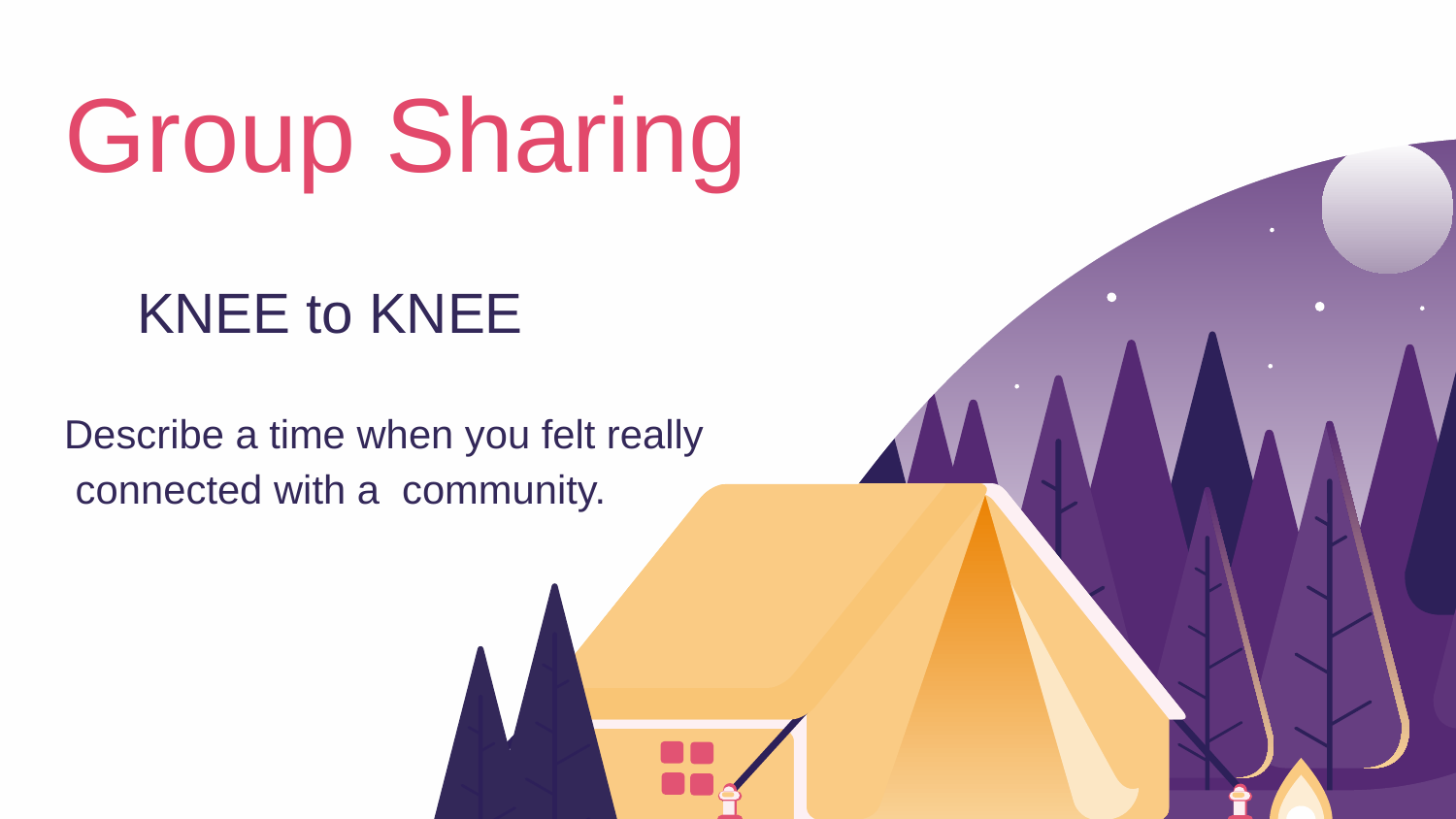

# Group Sharing
KNEE to KNEE

Describe a time when you felt really
 connected with a  community.